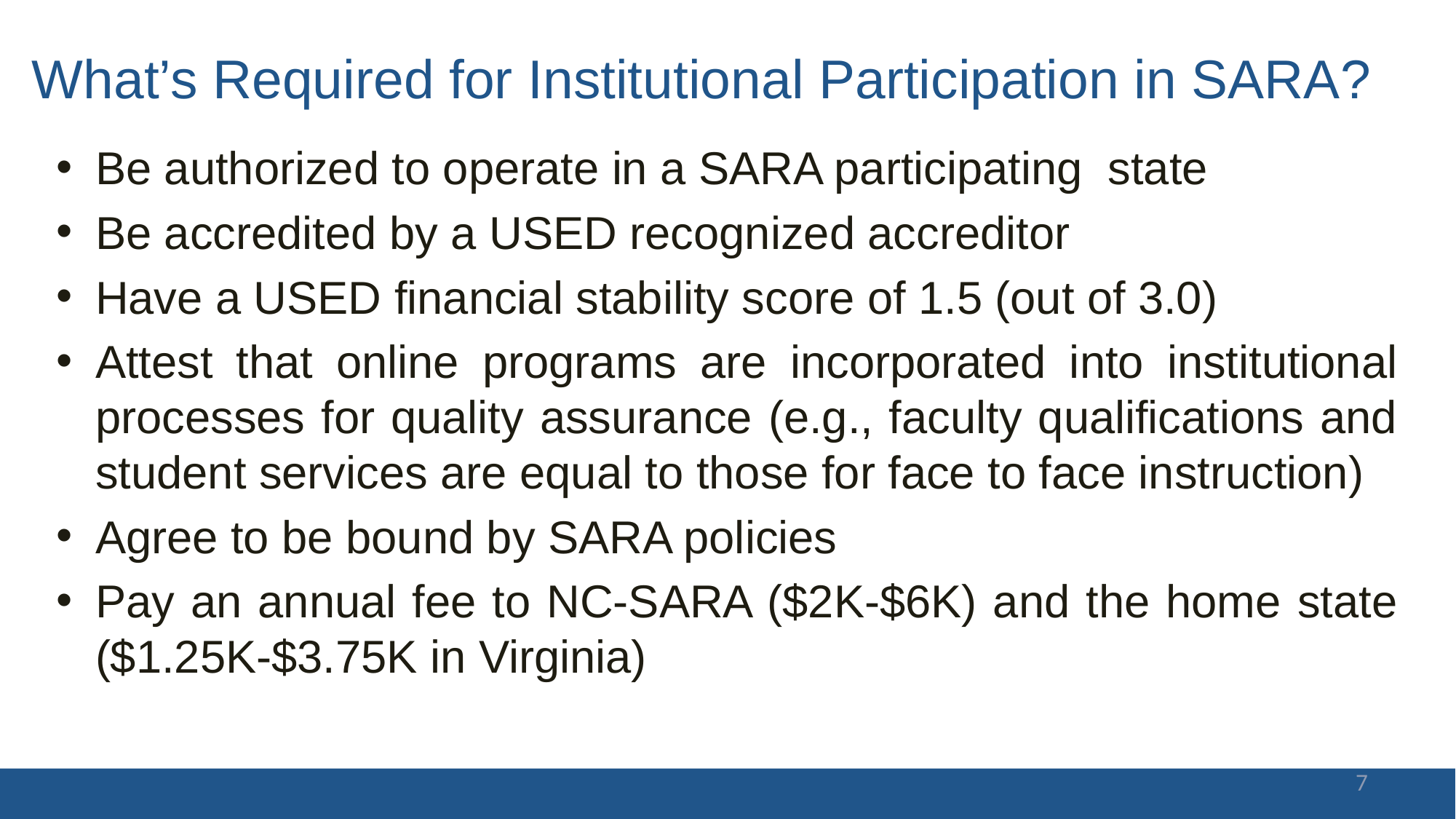

# What’s Required for Institutional Participation in SARA?
Be authorized to operate in a SARA participating  state
Be accredited by a USED recognized accreditor
Have a USED financial stability score of 1.5 (out of 3.0)
Attest that online programs are incorporated into institutional processes for quality assurance (e.g., faculty qualifications and student services are equal to those for face to face instruction)
Agree to be bound by SARA policies
Pay an annual fee to NC-SARA ($2K-$6K) and the home state ($1.25K-$3.75K in Virginia)

7